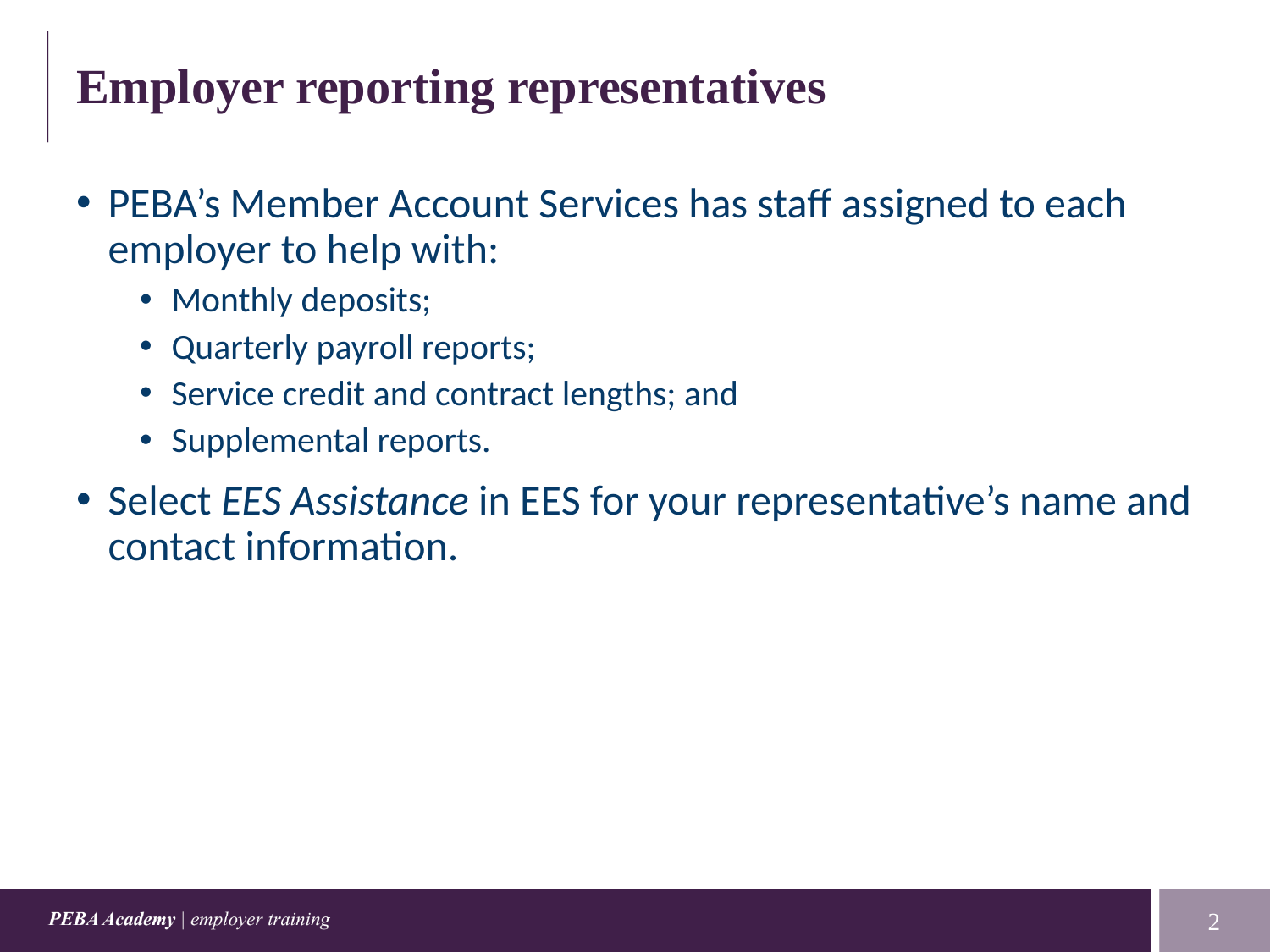

# Employer reporting representatives
PEBA’s Member Account Services has staff assigned to each employer to help with:
Monthly deposits;
Quarterly payroll reports;
Service credit and contract lengths; and
Supplemental reports.
Select EES Assistance in EES for your representative’s name and contact information.
2